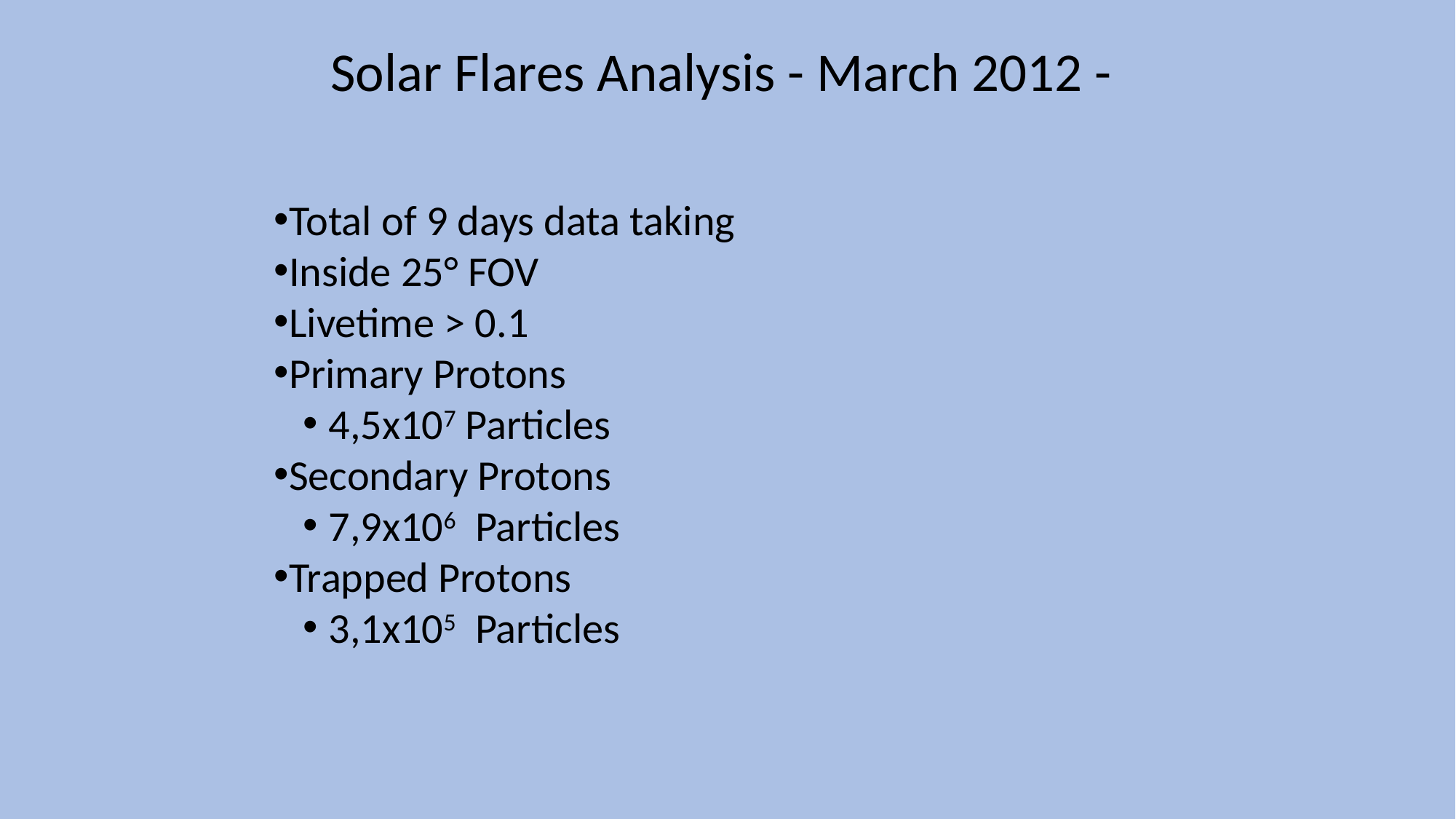

Solar Flares Analysis - March 2012 -
Total of 9 days data taking
Inside 25° FOV
Livetime > 0.1
Primary Protons
4,5x107 Particles
Secondary Protons
7,9x106  Particles
Trapped Protons
3,1x105  Particles